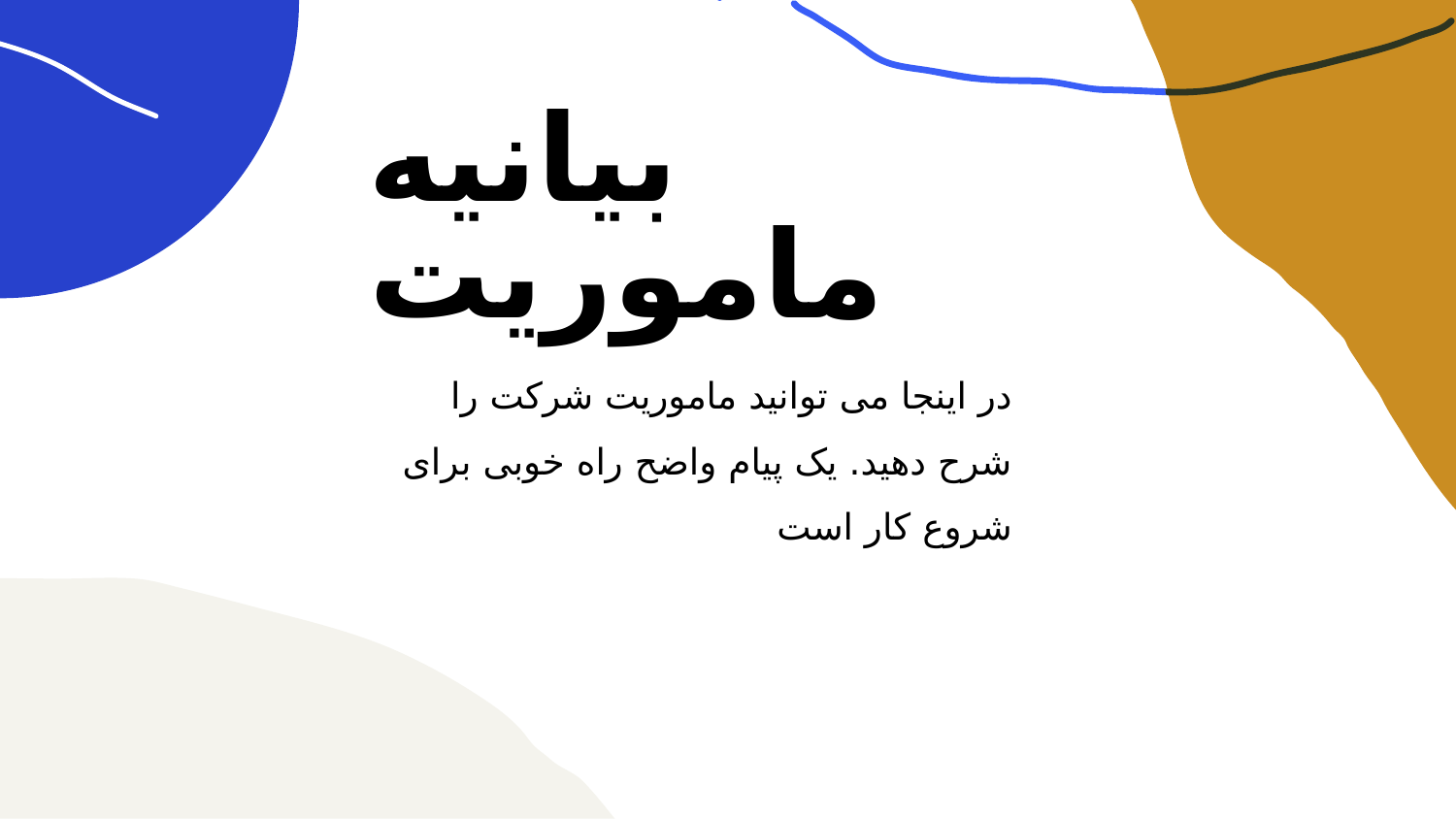

# بیانیه ماموریت
در اینجا می توانید ماموریت شرکت را شرح دهید. یک پیام واضح راه خوبی برای شروع کار است